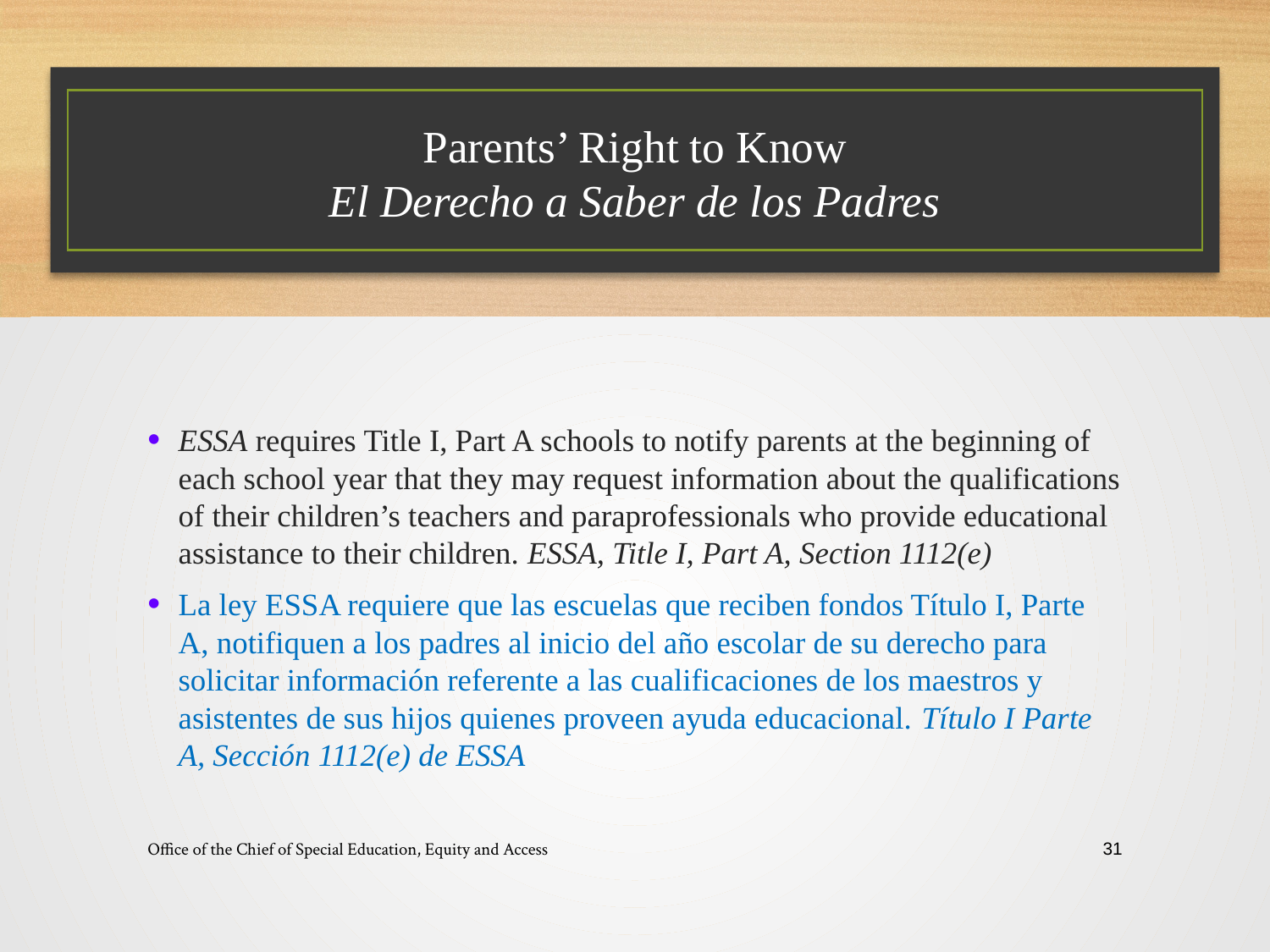

# Parents’ Right to Know El Derecho a Saber de los Padres

ESSA requires Title I, Part A schools to notify parents at the beginning of each school year that they may request information about the qualifications of their children’s teachers and paraprofessionals who provide educational assistance to their children. ESSA, Title I, Part A, Section 1112(e)
La ley ESSA requiere que las escuelas que reciben fondos Título I, Parte A, notifiquen a los padres al inicio del año escolar de su derecho para solicitar información referente a las cualificaciones de los maestros y asistentes de sus hijos quienes proveen ayuda educacional. Título I Parte A, Sección 1112(e) de ESSA

Office of the Chief of Special Education, Equity and Access
31